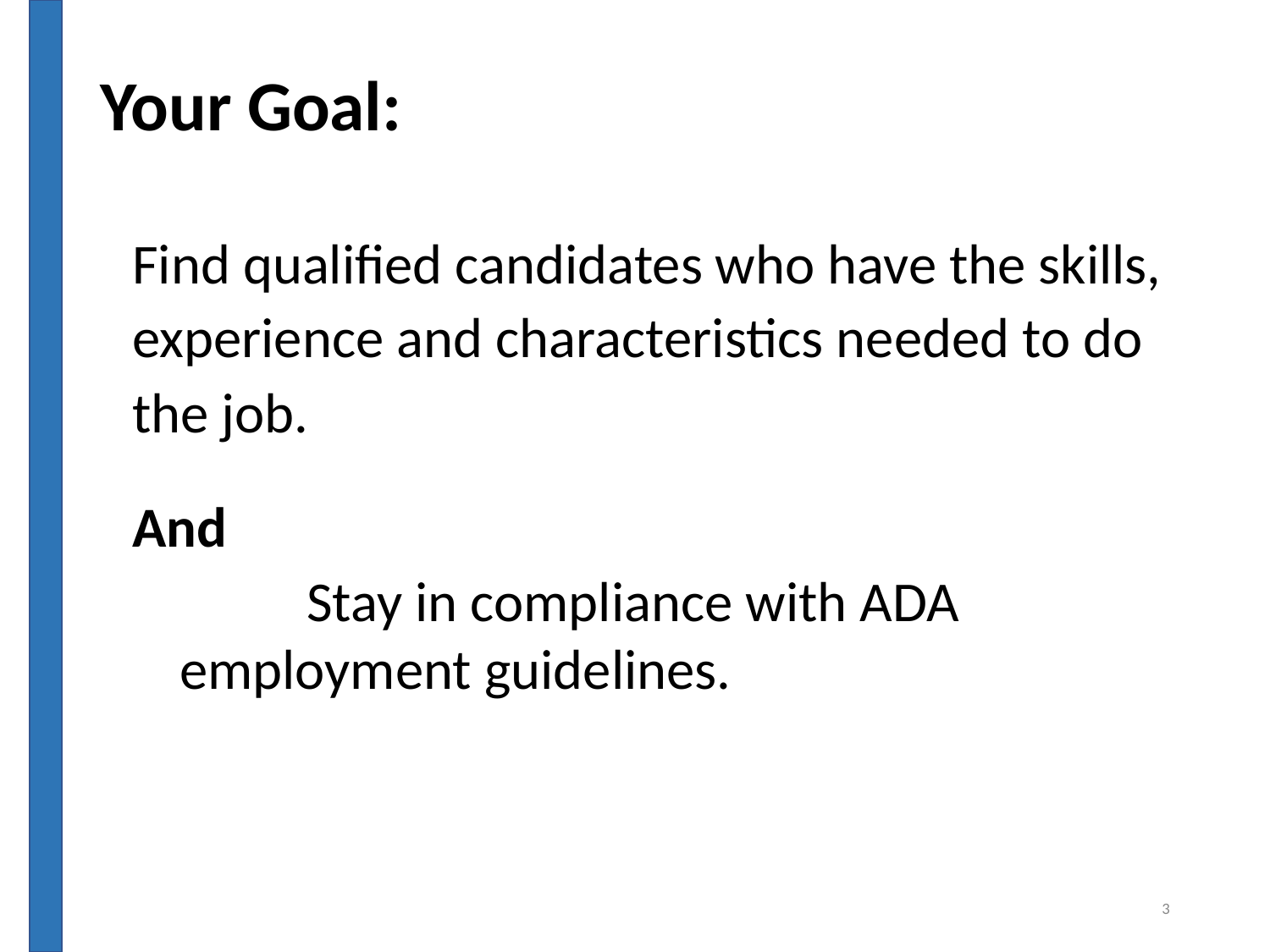

# Your Goal:
Find qualified candidates who have the skills, experience and characteristics needed to do the job.
And
	Stay in compliance with ADA 	employment guidelines.
3